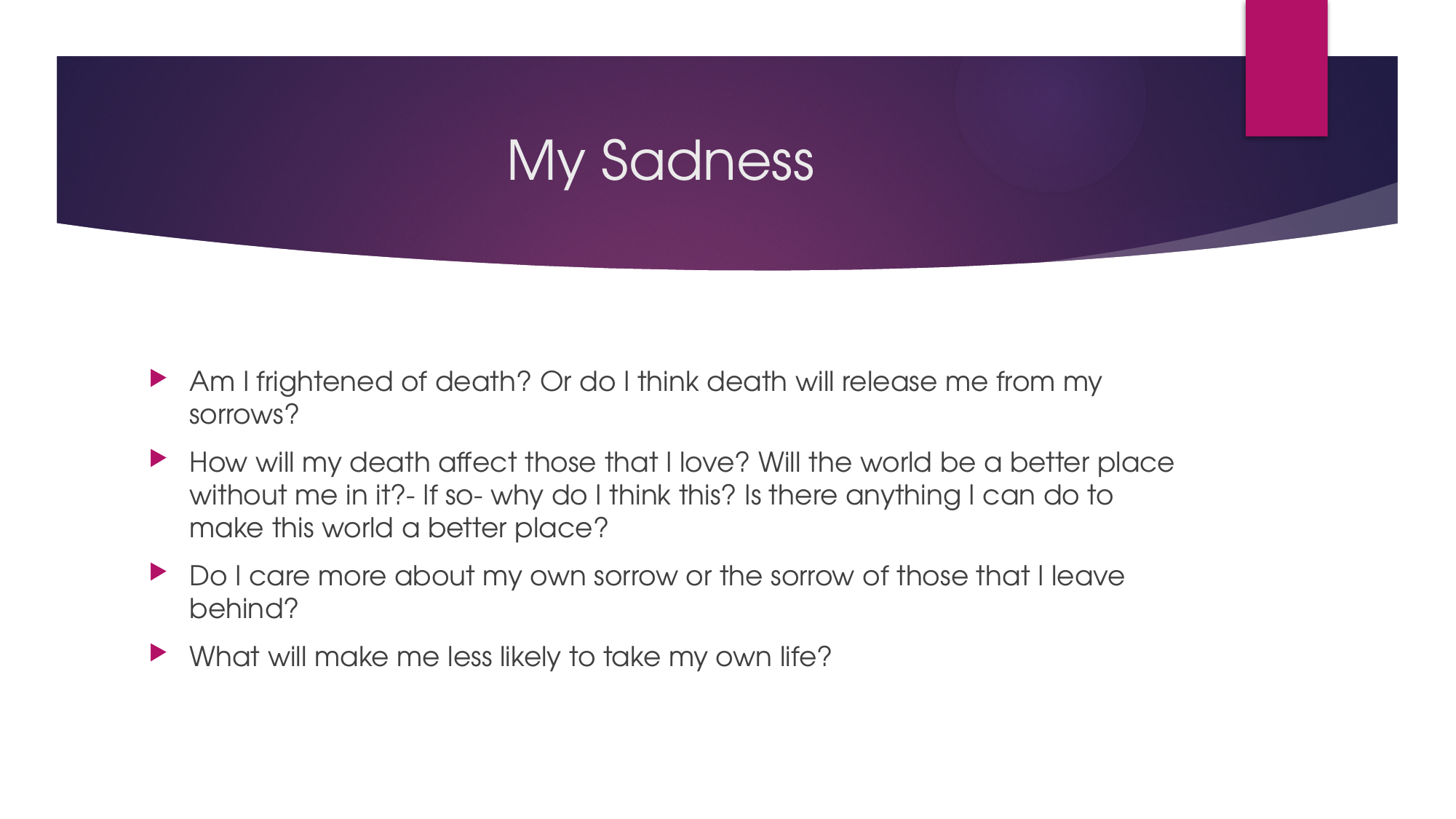

# My Sadness

Am I frightened of death? Or do I think death will release me from my sorrows?
How will my death affect those that I love? Will the world be a better place without me in it?- If so- why do I think this? Is there anything I can do to make this world a better place?
Do I care more about my own sorrow or the sorrow of those that I leave behind?
What will make me less likely to take my own life?